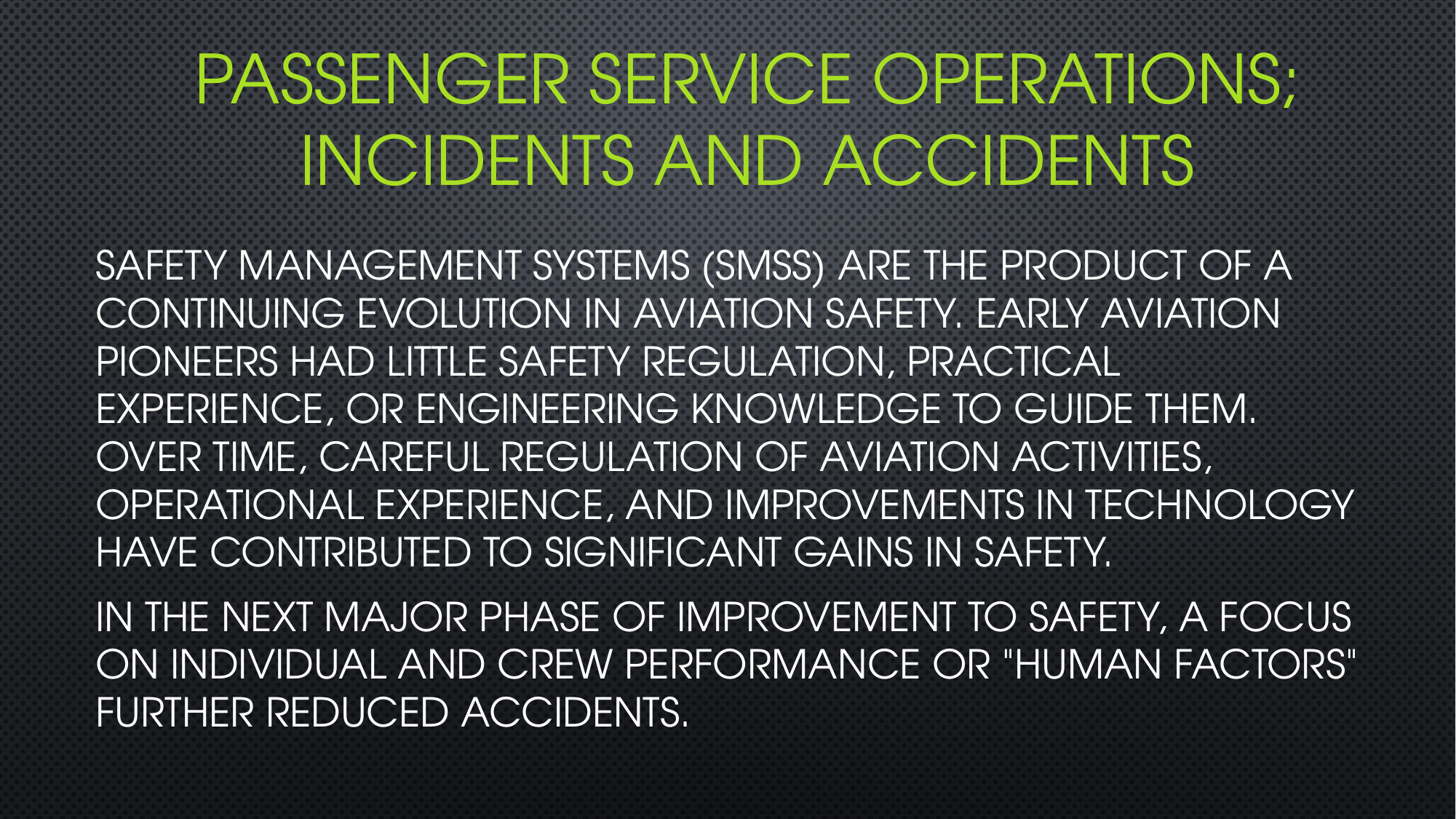

# Passenger service operations; incidents and accidents
Safety Management Systems (SMSs) are the product of a continuing evolution in aviation safety. Early aviation pioneers had little safety regulation, practical experience, or engineering knowledge to guide them. Over time, careful regulation of aviation activities, operational experience, and improvements in technology have contributed to significant gains in safety.
In the next major phase of improvement to safety, a focus on individual and crew performance or "Human Factors" further reduced accidents.